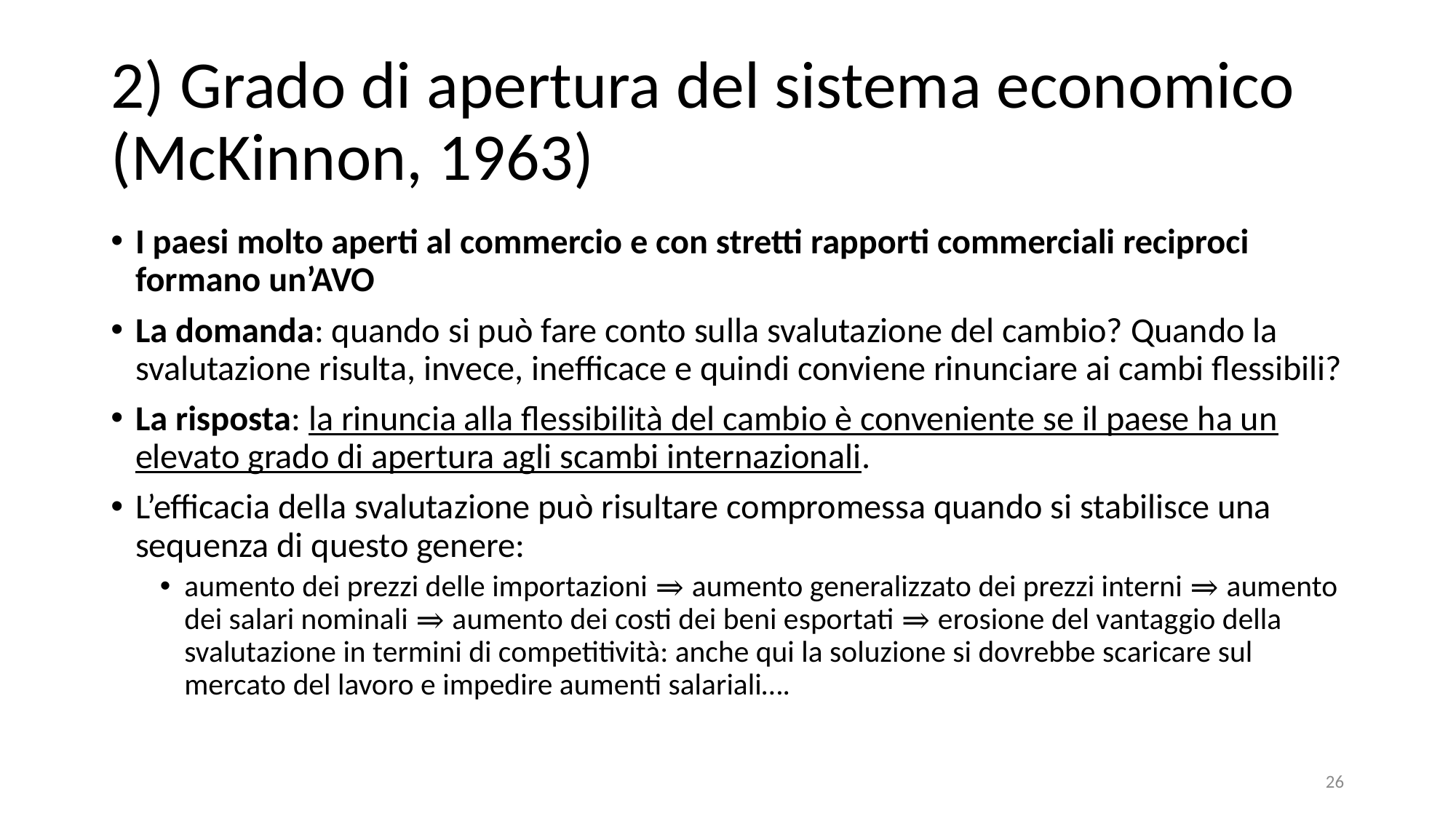

# 2) Grado di apertura del sistema economico (McKinnon, 1963)
I paesi molto aperti al commercio e con stretti rapporti commerciali reciproci formano un’AVO
La domanda: quando si può fare conto sulla svalutazione del cambio? Quando la svalutazione risulta, invece, inefficace e quindi conviene rinunciare ai cambi flessibili?
La risposta: la rinuncia alla flessibilità del cambio è conveniente se il paese ha un elevato grado di apertura agli scambi internazionali.
L’efficacia della svalutazione può risultare compromessa quando si stabilisce una sequenza di questo genere:
aumento dei prezzi delle importazioni ⇒ aumento generalizzato dei prezzi interni ⇒ aumento dei salari nominali ⇒ aumento dei costi dei beni esportati ⇒ erosione del vantaggio della svalutazione in termini di competitività: anche qui la soluzione si dovrebbe scaricare sul mercato del lavoro e impedire aumenti salariali….
26